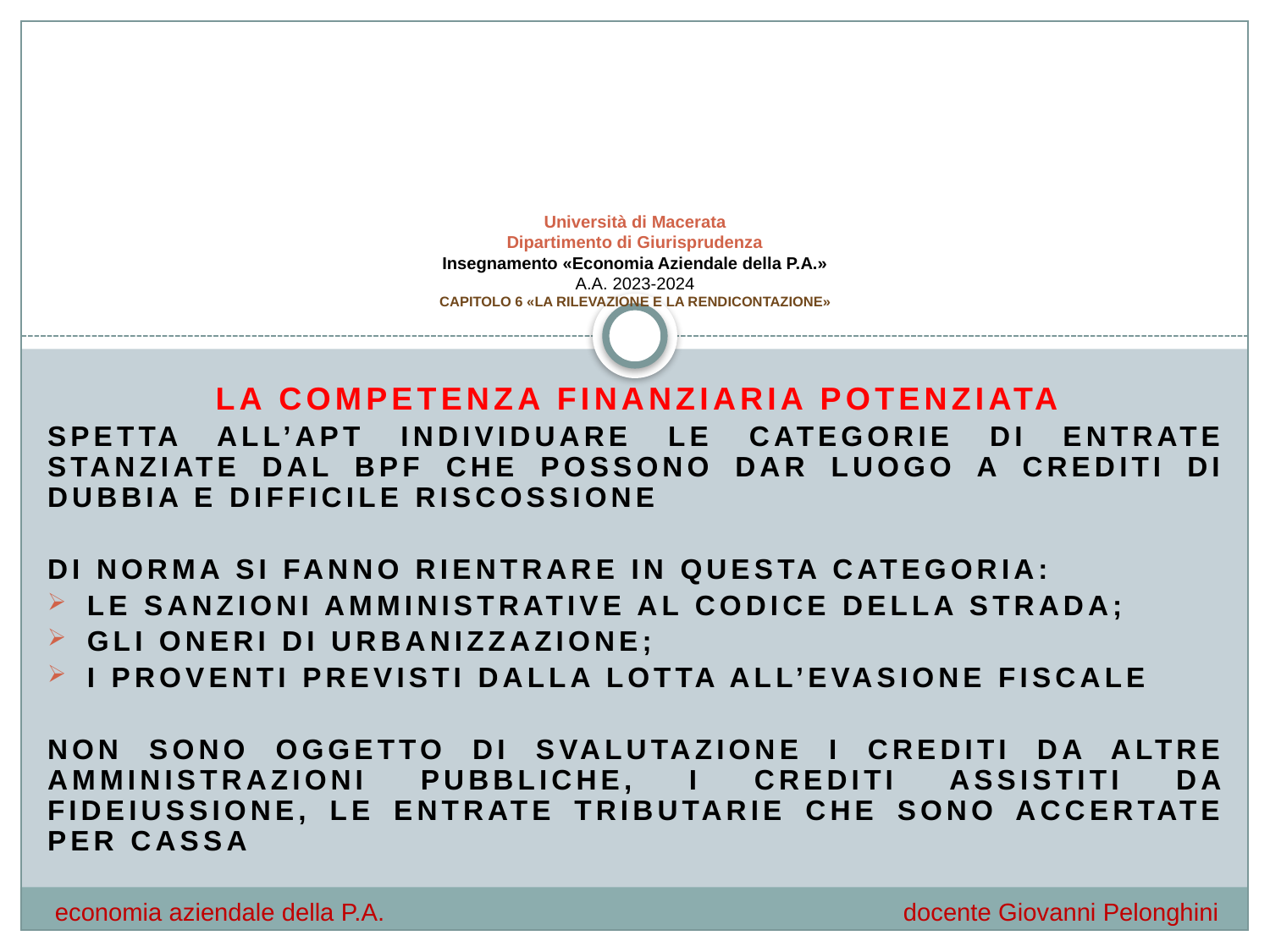

# Università di Macerata Dipartimento di Giurisprudenza Insegnamento «Economia Aziendale della P.A.» A.A. 2023-2024 CAPITOLO 6 «LA RILEVAZIONE E LA RENDICONTAZIONE»
La competenza finanziaria potenziata
SPETTA ALL’APT INDIVIDUARE LE CATEGORIE DI ENTRATE STANZIATE DAL BPF CHE POSSONO DAR LUOGO A CREDITI DI DUBBIA E DIFFICILE RISCOSSIONE

DI NORMA SI FANNO RIENTRARE IN QUESTA CATEGORIA:
LE SANZIONI AMMINISTRATIVE AL CODICE DELLA STRADA;
GLI ONERI DI URBANIZZAZIONE;
I PROVENTI PREVISTI DALLA LOTTA ALL’EVASIONE FISCALE

NON SONO OGGETTO DI SVALUTAZIONE I CREDITI DA ALTRE AMMINISTRAZIONI PUBBLICHE, I CREDITI ASSISTITI DA FIDEIUSSIONE, LE ENTRATE TRIBUTARIE CHE SONO ACCERTATE PER CASSA

economia aziendale della P.A.				                 docente Giovanni Pelonghini